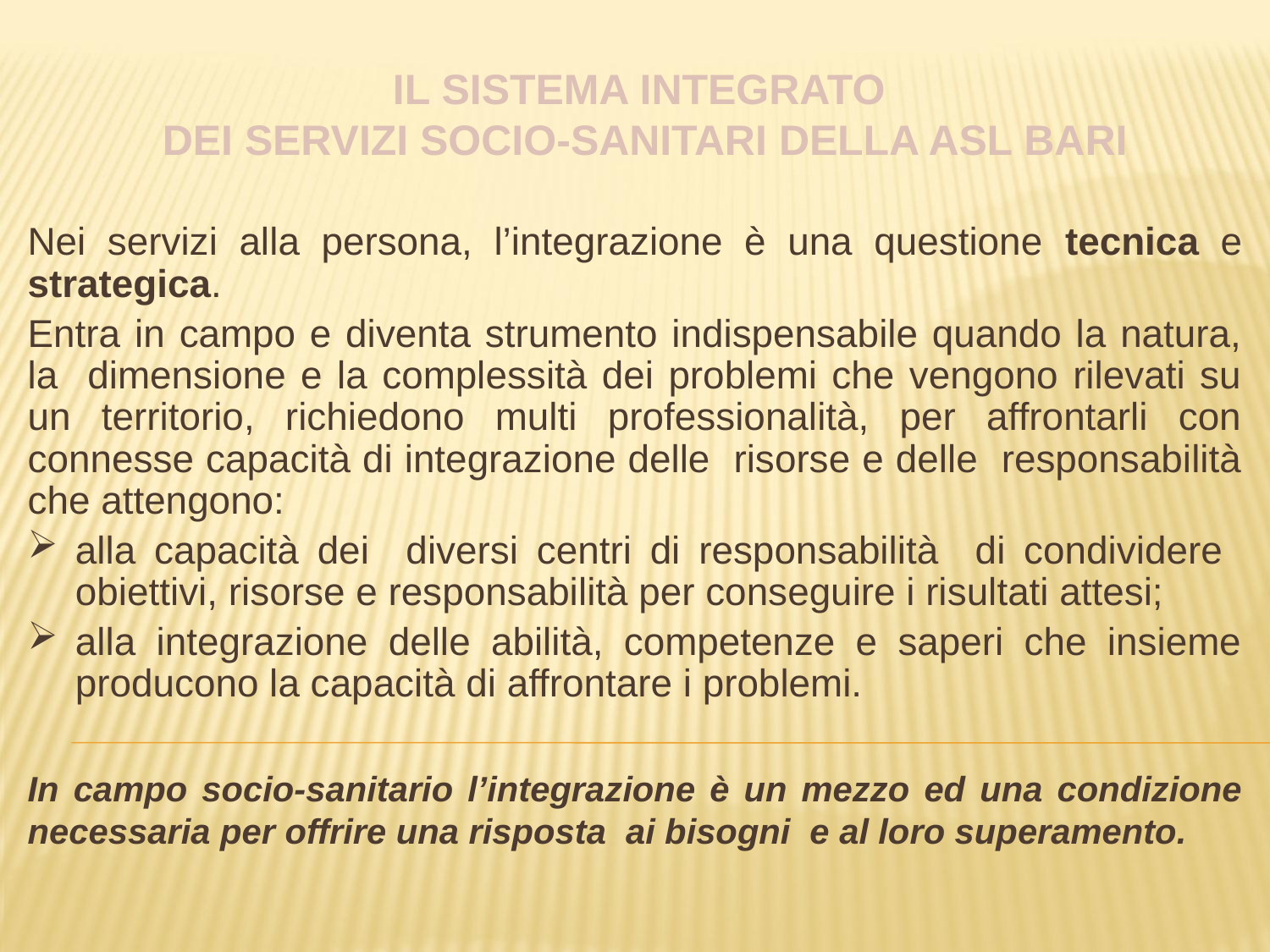

IL SISTEMA INTEGRATO
DEI SERVIZI SOCIO-SANITARI DELLA ASL BARI
Nei servizi alla persona, l’integrazione è una questione tecnica e strategica.
Entra in campo e diventa strumento indispensabile quando la natura, la  dimensione e la complessità dei problemi che vengono rilevati su un territorio, richiedono multi professionalità, per affrontarli con connesse capacità di integrazione delle  risorse e delle  responsabilità che attengono:
alla capacità dei  diversi centri di responsabilità  di condividere  obiettivi, risorse e responsabilità per conseguire i risultati attesi;
alla integrazione delle abilità, competenze e saperi che insieme producono la capacità di affrontare i problemi.

In campo socio-sanitario l’integrazione è un mezzo ed una condizione necessaria per offrire una risposta  ai bisogni  e al loro superamento.